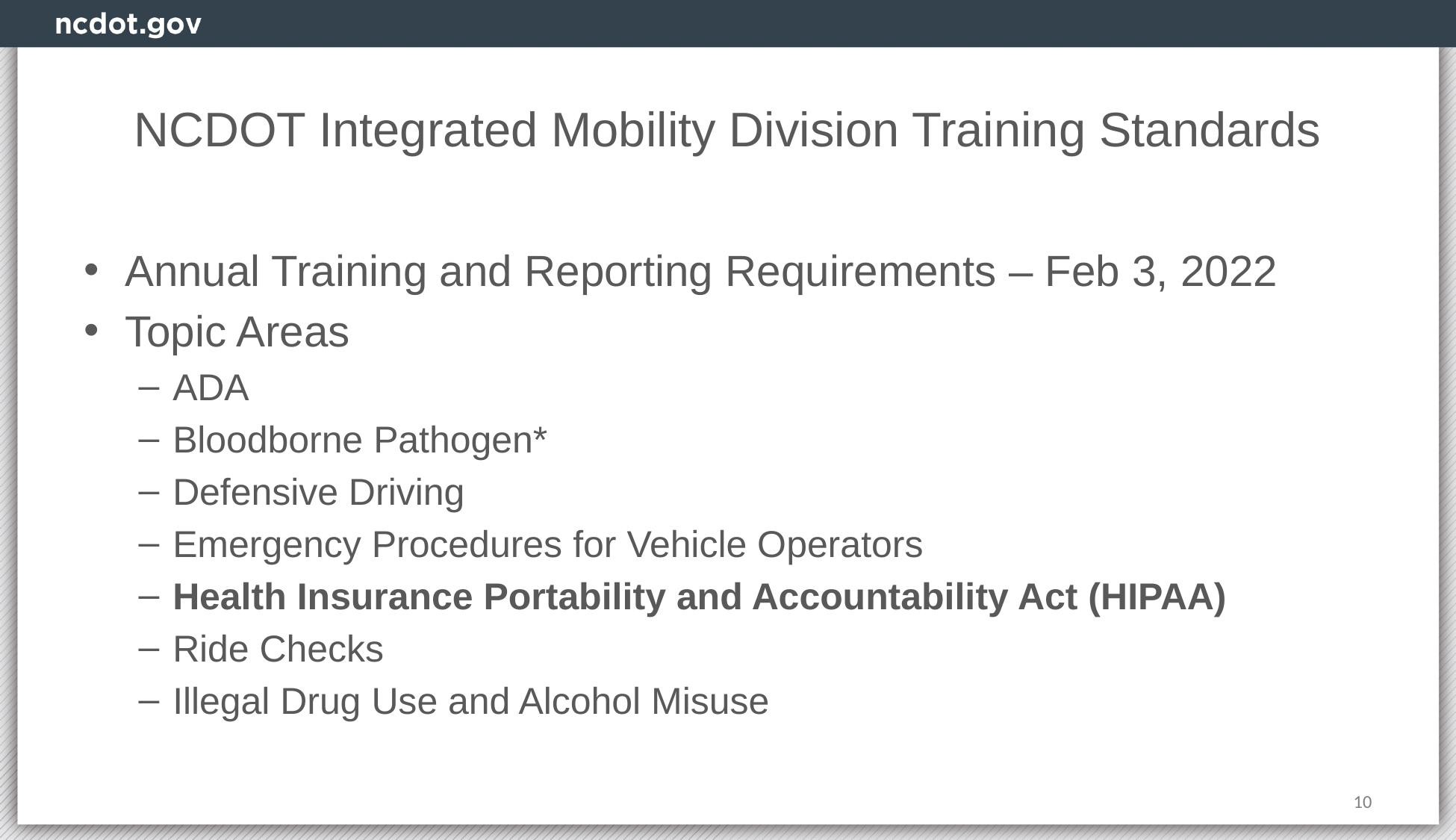

# NCDOT Integrated Mobility Division Training Standards
Annual Training and Reporting Requirements – Feb 3, 2022
Topic Areas
ADA
Bloodborne Pathogen*
Defensive Driving
Emergency Procedures for Vehicle Operators
Health Insurance Portability and Accountability Act (HIPAA)
Ride Checks
Illegal Drug Use and Alcohol Misuse

10